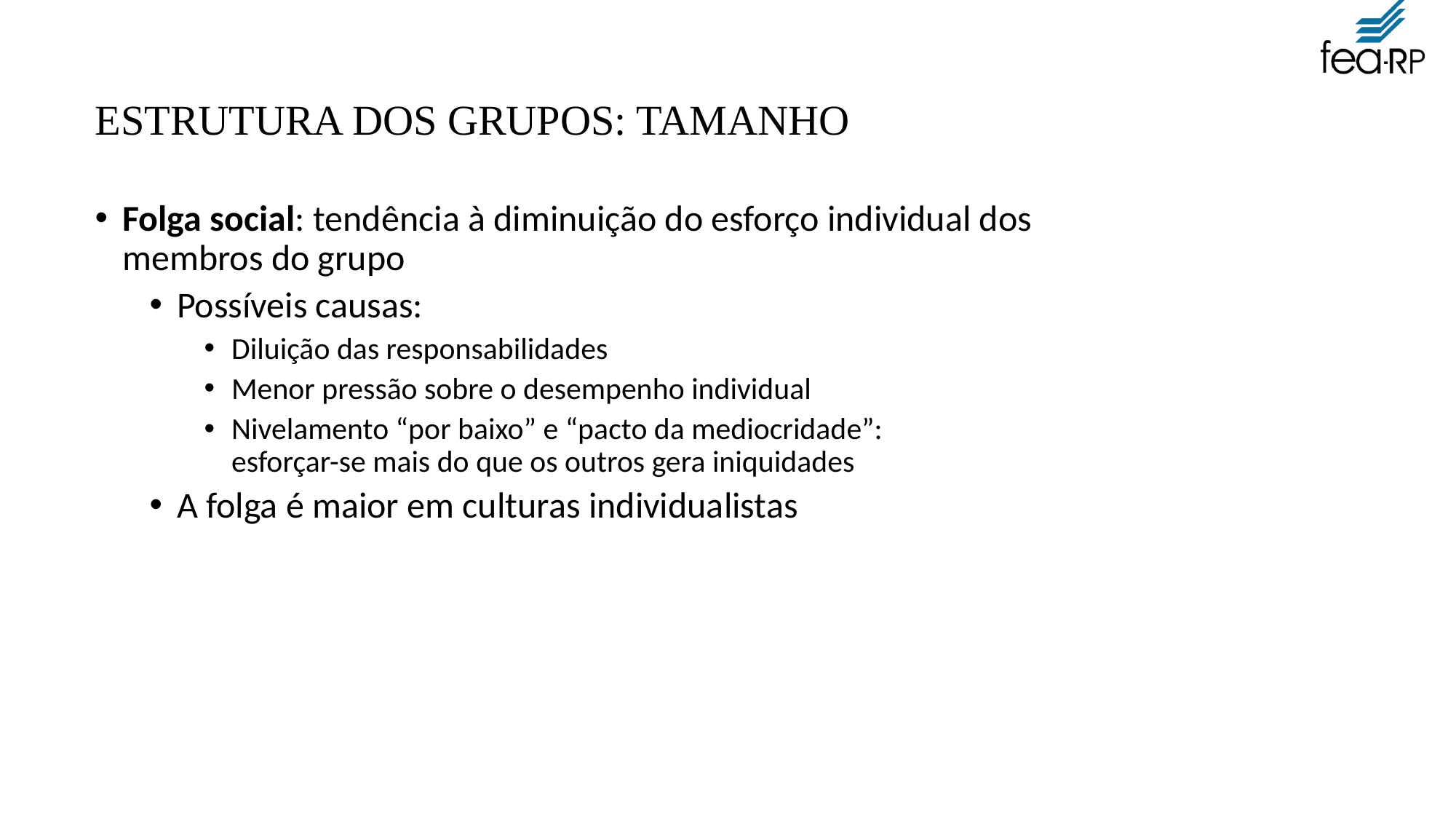

ESTRUTURA DOS GRUPOS: TAMANHO
Folga social: tendência à diminuição do esforço individual dos membros do grupo
Possíveis causas:
Diluição das responsabilidades
Menor pressão sobre o desempenho individual
Nivelamento “por baixo” e “pacto da mediocridade”:
esforçar-se mais do que os outros gera iniquidades
A folga é maior em culturas individualistas